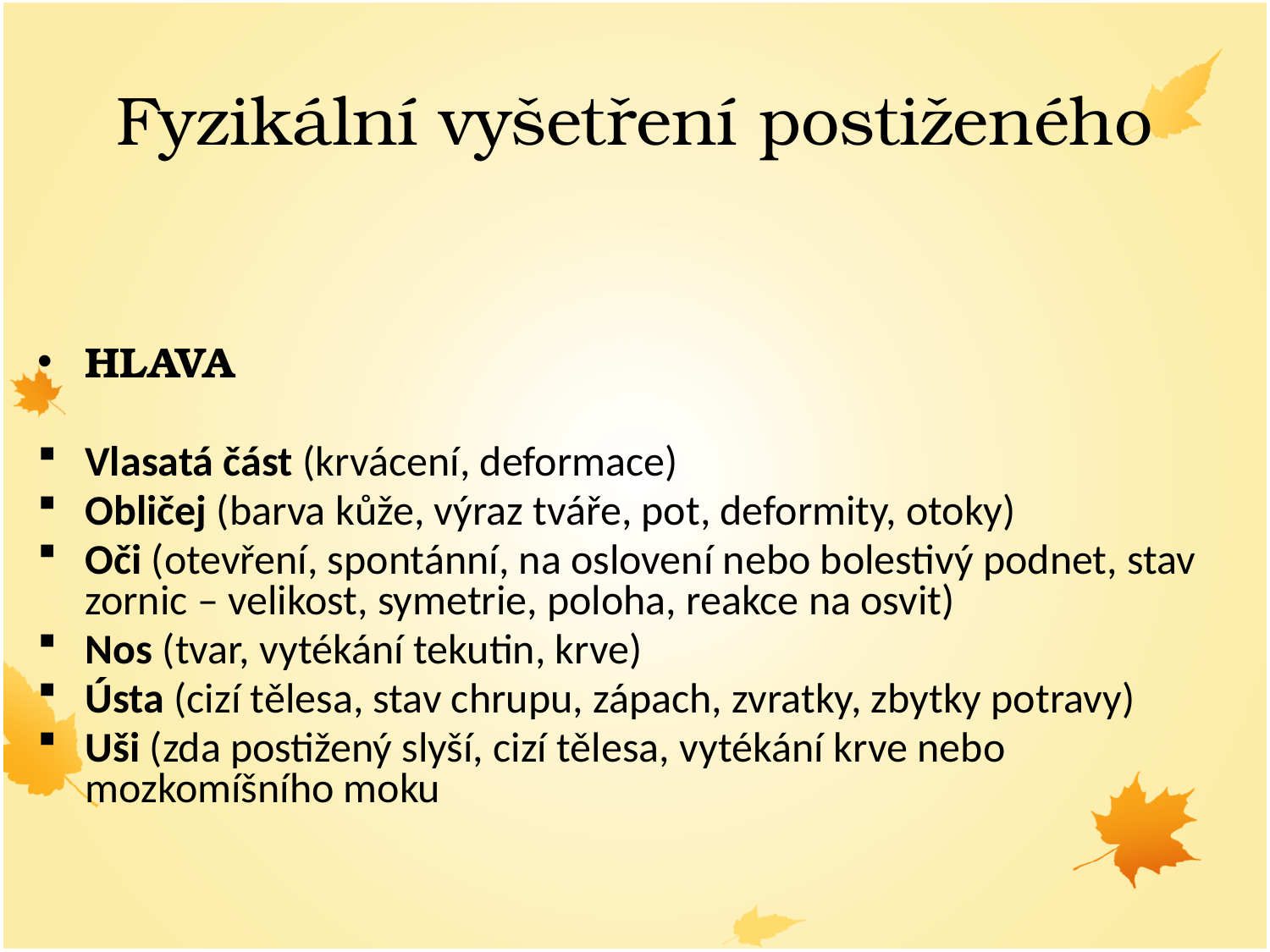

# Fyzikální vyšetření postiženého

HLAVA

Vlasatá část (krvácení, deformace)
Obličej (barva kůže, výraz tváře, pot, deformity, otoky)
Oči (otevření, spontánní, na oslovení nebo bolestivý podnet, stav zornic – velikost, symetrie, poloha, reakce na osvit)
Nos (tvar, vytékání tekutin, krve)
Ústa (cizí tělesa, stav chrupu, zápach, zvratky, zbytky potravy)
Uši (zda postižený slyší, cizí tělesa, vytékání krve nebo mozkomíšního moku